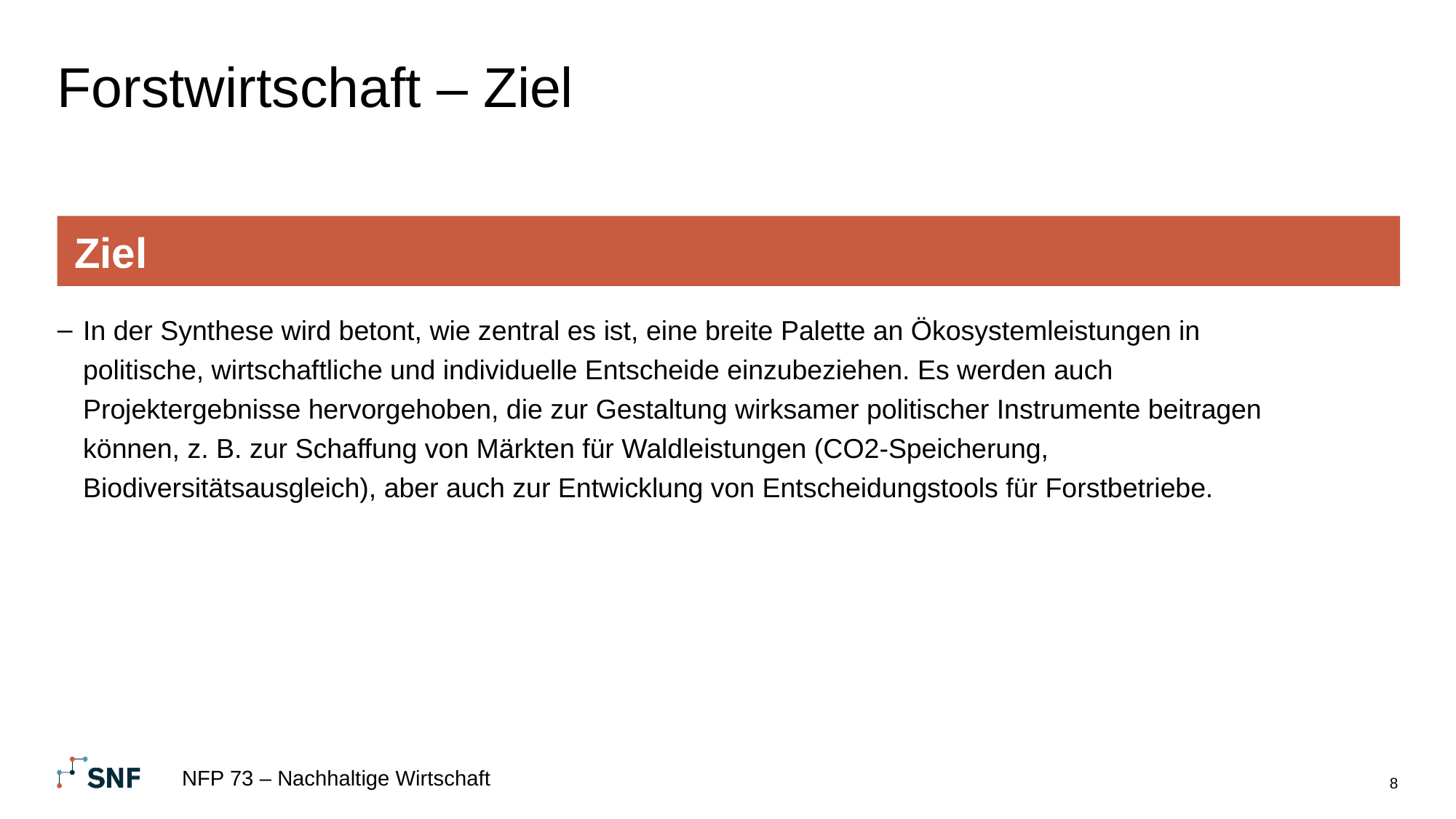

# Forstwirtschaft – Ziel
Ziel
In der Synthese wird betont, wie zentral es ist, eine breite Palette an Ökosystemleistungen in politische, wirtschaftliche und individuelle Entscheide einzubeziehen. Es werden auch Projektergebnisse hervorgehoben, die zur Gestaltung wirksamer politischer Instrumente beitragen können, z. B. zur Schaffung von Märkten für Waldleistungen (CO2-Speicherung, Biodiversitätsausgleich), aber auch zur Entwicklung von Entscheidungstools für Forstbetriebe.

NFP 73 – Nachhaltige Wirtschaft
8